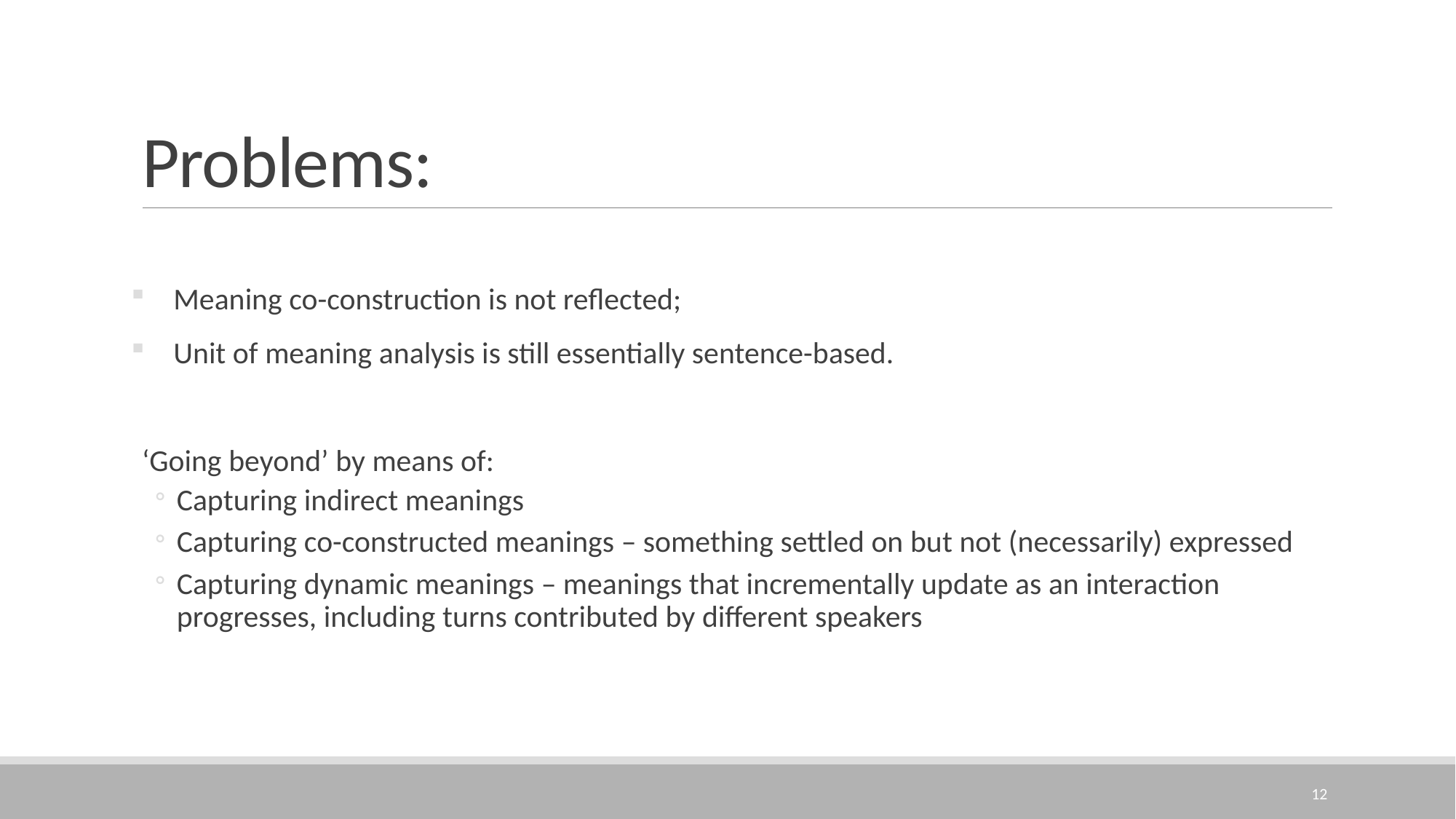

# Problems:

Meaning co-construction is not reflected;
Unit of meaning analysis is still essentially sentence-based.

‘Going beyond’ by means of:
Capturing indirect meanings
Capturing co-constructed meanings – something settled on but not (necessarily) expressed
Capturing dynamic meanings – meanings that incrementally update as an interaction progresses, including turns contributed by different speakers

12